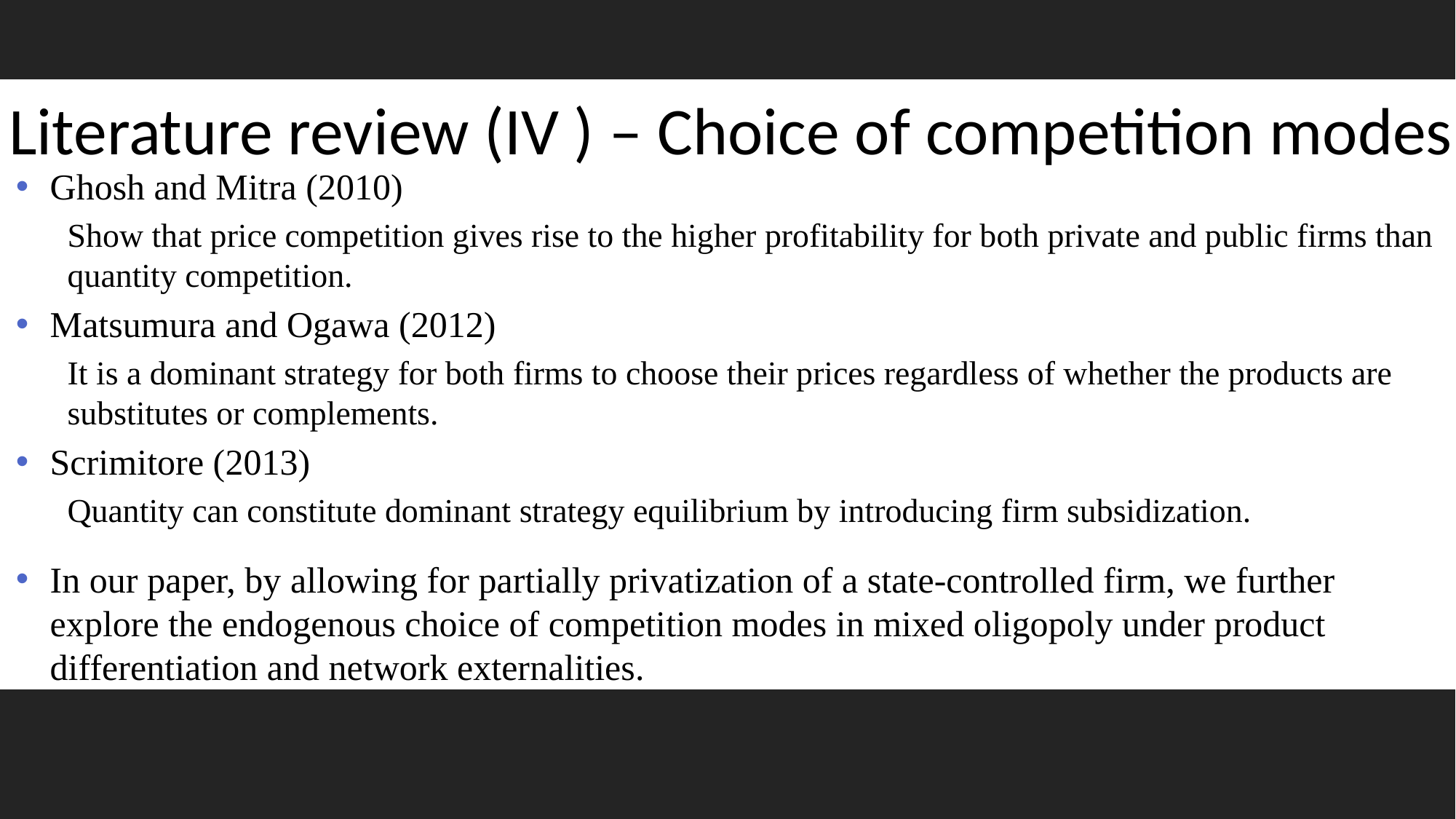

Literature review (IV ) – Choice of competition modes
Ghosh and Mitra (2010)
Show that price competition gives rise to the higher profitability for both private and public firms than quantity competition.
Matsumura and Ogawa (2012)
It is a dominant strategy for both firms to choose their prices regardless of whether the products are substitutes or complements.
Scrimitore (2013)
Quantity can constitute dominant strategy equilibrium by introducing firm subsidization.
In our paper, by allowing for partially privatization of a state-controlled firm, we further explore the endogenous choice of competition modes in mixed oligopoly under product differentiation and network externalities.